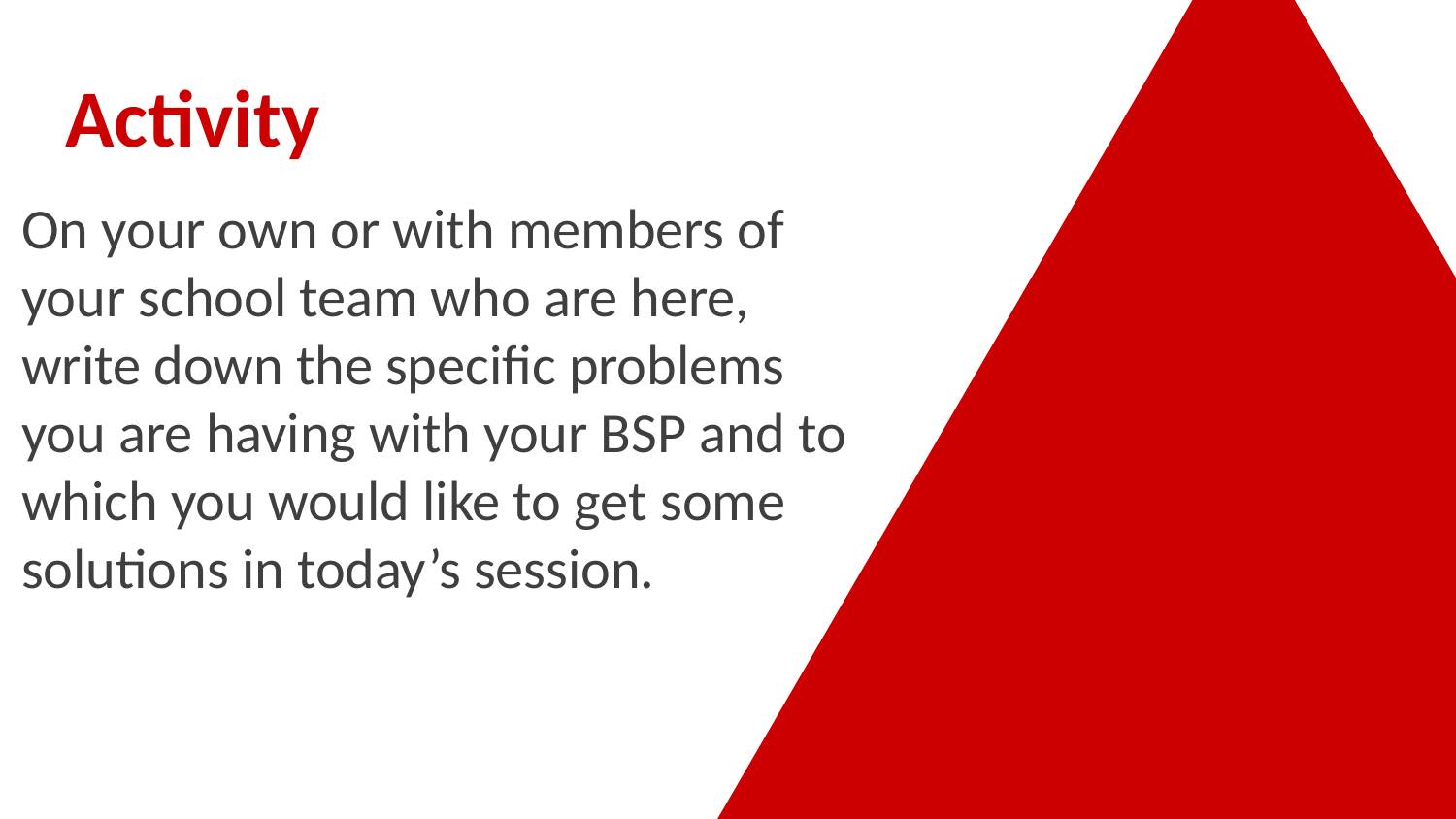

# Activity
On your own or with members of your school team who are here, write down the specific problems you are having with your BSP and to which you would like to get some solutions in today’s session.